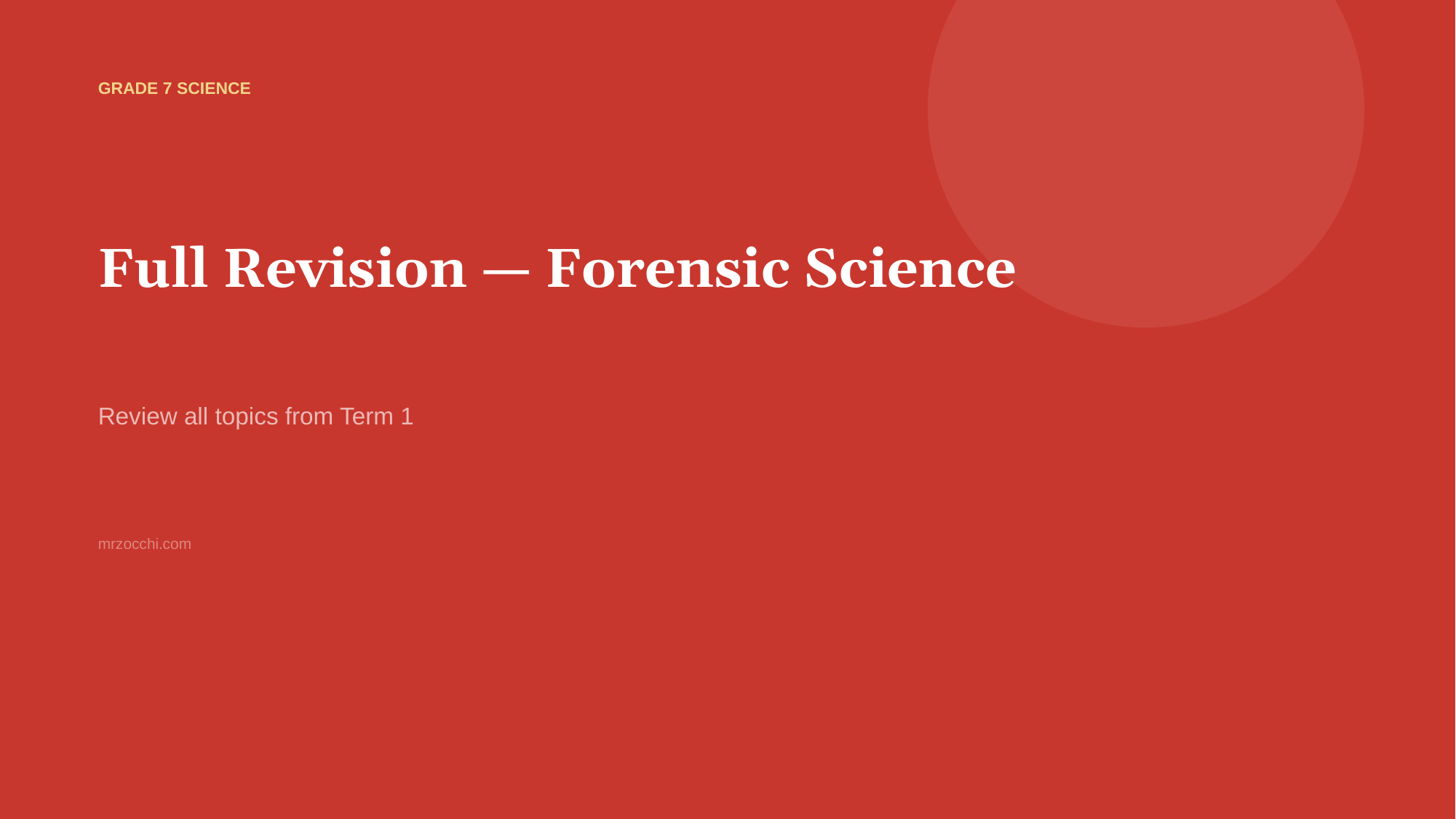

GRADE 7 SCIENCE
Full Revision — Forensic Science
Review all topics from Term 1
mrzocchi.com